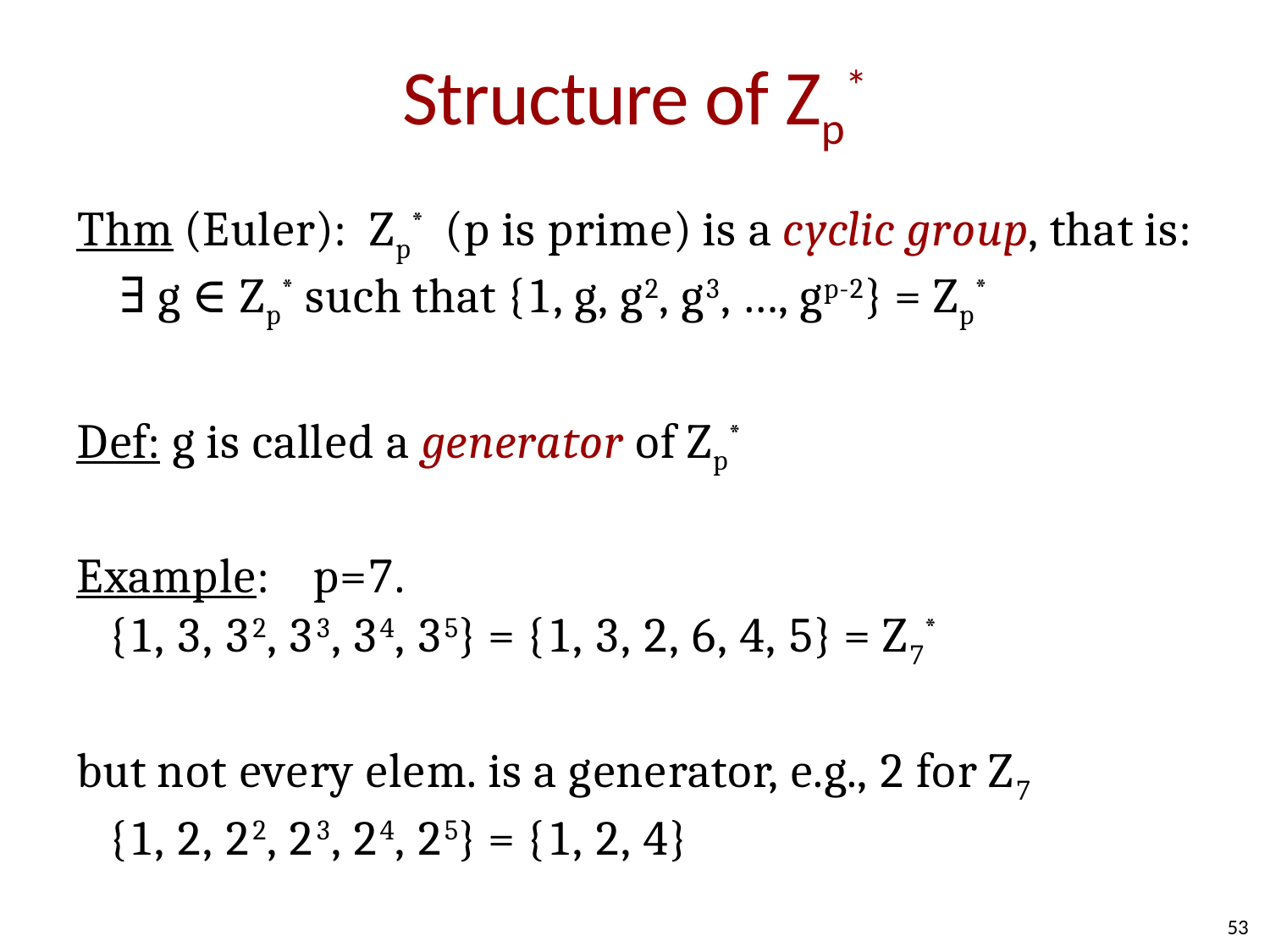

# Structure of Zp*
Thm (Euler):  Zp*  (p is prime) is a cyclic group, that is:
    ∃ g ∈ Zp* such that {1, g, g2, g3, …, gp-2} = Zp*

Def: g is called a generator of Zp*

Example:    p=7.
   {1, 3, 32, 33, 34, 35} = {1, 3, 2, 6, 4, 5} = Z7*
but not every elem. is a generator, e.g., 2 for Z7
   {1, 2, 22, 23, 24, 25} = {1, 2, 4}

53